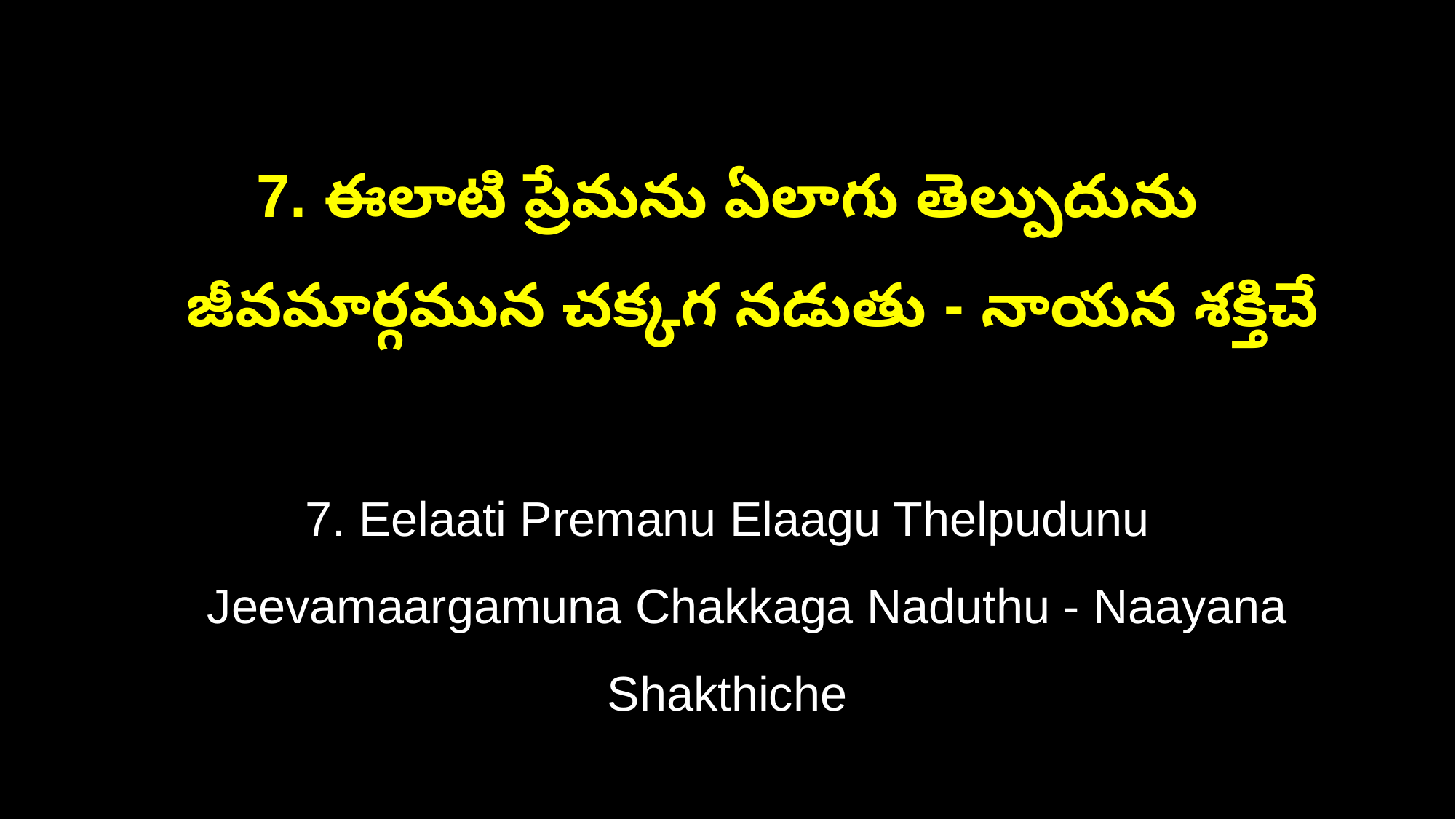

7. ఈలాటి ప్రేమను ఏలాగు తెల్పుదును
   జీవమార్గమున చక్కగ నడుతు - నాయన శక్తిచే
7. Eelaati Premanu Elaagu Thelpudunu
   Jeevamaargamuna Chakkaga Naduthu - Naayana Shakthiche